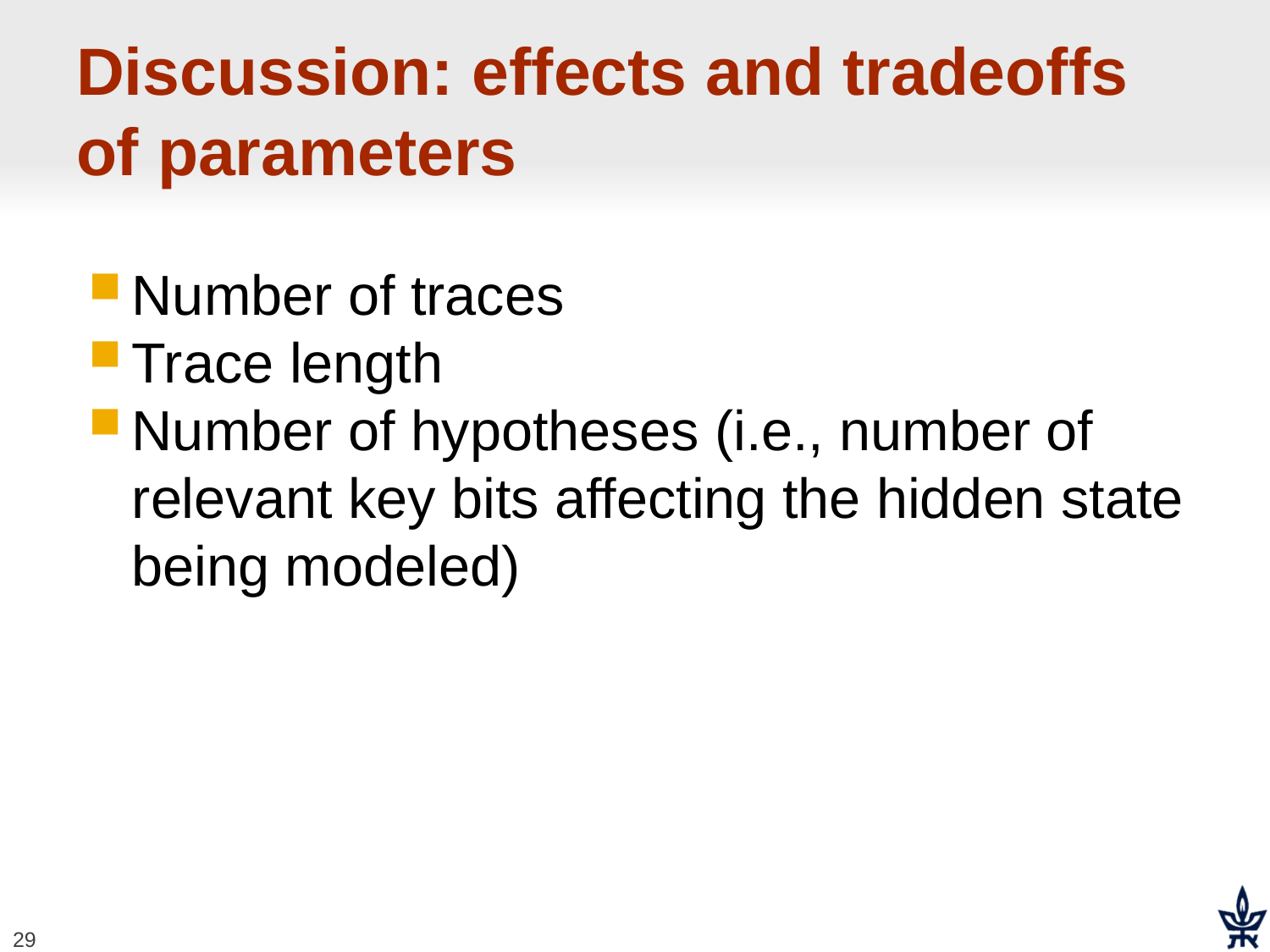

# Discussion: effects and tradeoffs of parameters
Number of traces
Trace length
Number of hypotheses (i.e., number of relevant key bits affecting the hidden state being modeled)
29